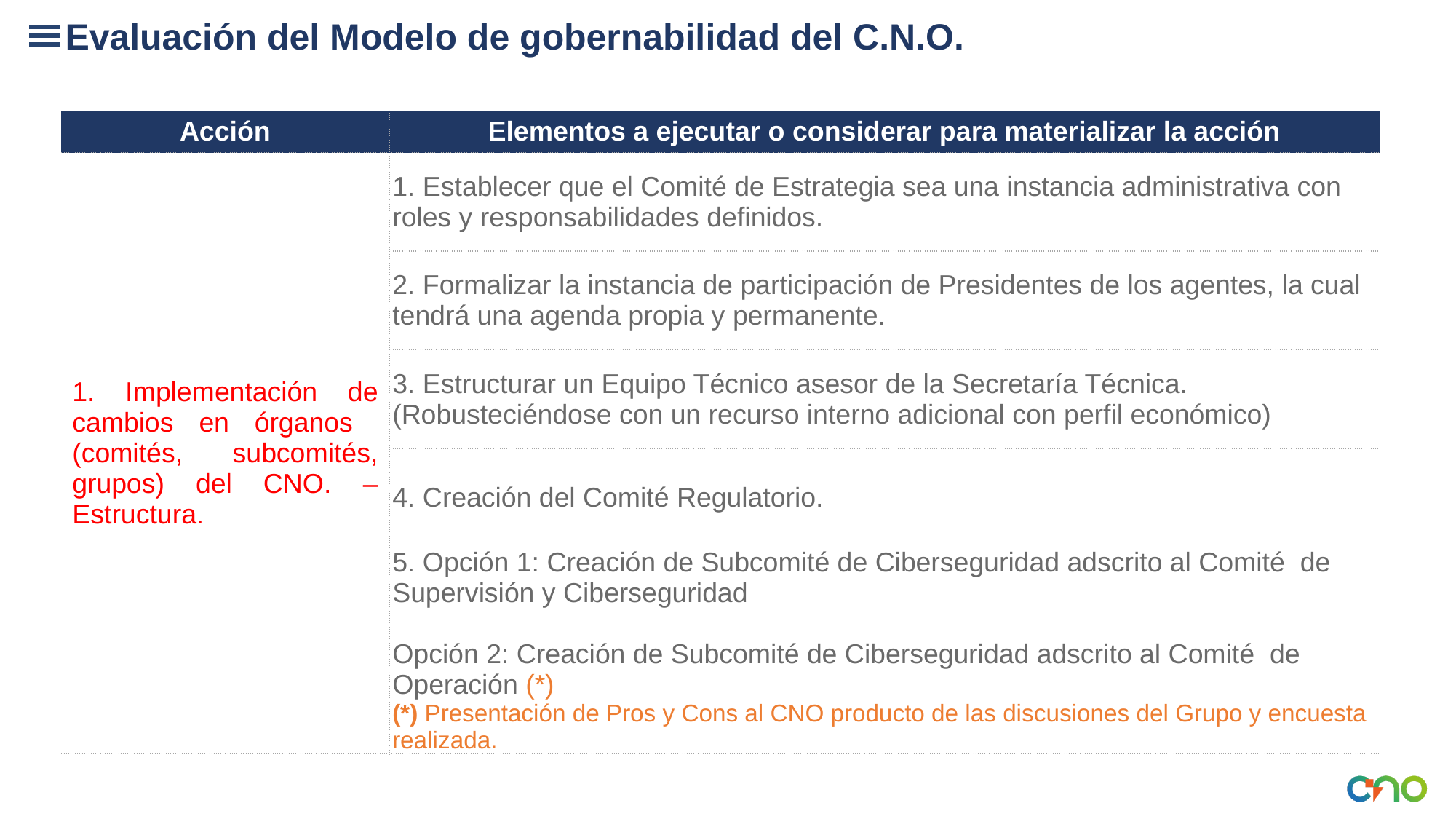

Evaluación del Modelo de gobernabilidad del C.N.O.
| Acción | Elementos a ejecutar o considerar para materializar la acción |
| --- | --- |
| 1. Implementación de cambios en órganos (comités, subcomités, grupos) del CNO. – Estructura. | 1. Establecer que el Comité de Estrategia sea una instancia administrativa con roles y responsabilidades definidos. |
|  | 2. Formalizar la instancia de participación de Presidentes de los agentes, la cual tendrá una agenda propia y permanente. |
|  | 3. Estructurar un Equipo Técnico asesor de la Secretaría Técnica. (Robusteciéndose con un recurso interno adicional con perfil económico) |
|  | 4. Creación del Comité Regulatorio. |
|  | 5. Opción 1: Creación de Subcomité de Ciberseguridad adscrito al Comité de Supervisión y Ciberseguridad Opción 2: Creación de Subcomité de Ciberseguridad adscrito al Comité de Operación (\*) (\*) Presentación de Pros y Cons al CNO producto de las discusiones del Grupo y encuesta realizada. |